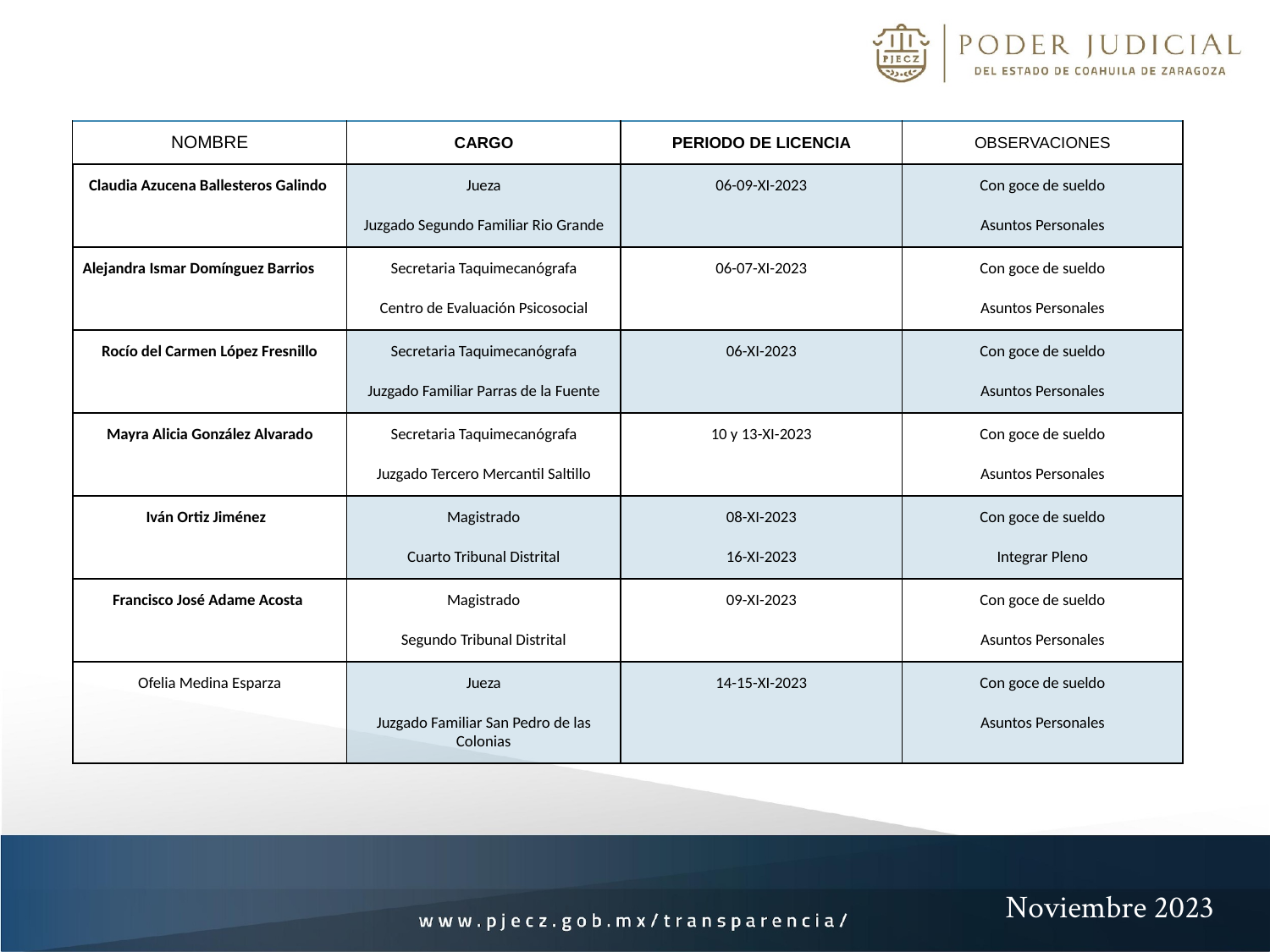

| NOMBRE | CARGO | PERIODO DE LICENCIA | OBSERVACIONES |
| --- | --- | --- | --- |
| Claudia Azucena Ballesteros Galindo | Jueza Juzgado Segundo Familiar Rio Grande | 06-09-XI-2023 | Con goce de sueldo Asuntos Personales |
| Alejandra Ismar Domínguez Barrios | Secretaria Taquimecanógrafa Centro de Evaluación Psicosocial | 06-07-XI-2023 | Con goce de sueldo Asuntos Personales |
| Rocío del Carmen López Fresnillo | Secretaria Taquimecanógrafa Juzgado Familiar Parras de la Fuente | 06-XI-2023 | Con goce de sueldo Asuntos Personales |
| Mayra Alicia González Alvarado | Secretaria Taquimecanógrafa Juzgado Tercero Mercantil Saltillo | 10 y 13-XI-2023 | Con goce de sueldo Asuntos Personales |
| Iván Ortiz Jiménez | Magistrado Cuarto Tribunal Distrital | 08-XI-2023 16-XI-2023 | Con goce de sueldo Integrar Pleno |
| Francisco José Adame Acosta | Magistrado Segundo Tribunal Distrital | 09-XI-2023 | Con goce de sueldo Asuntos Personales |
| Ofelia Medina Esparza | Jueza Juzgado Familiar San Pedro de las Colonias | 14-15-XI-2023 | Con goce de sueldo Asuntos Personales |
Noviembre 2023